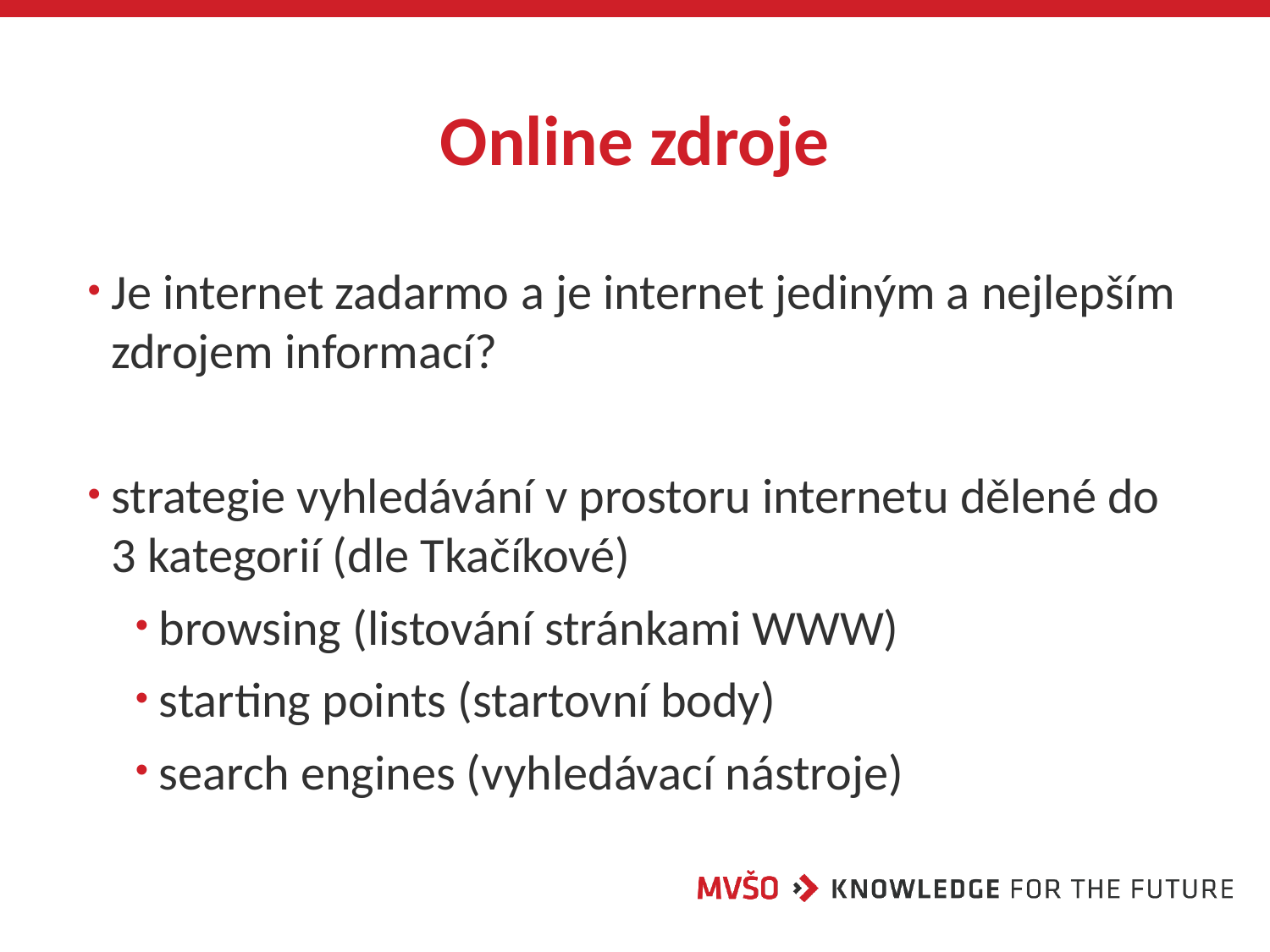

# Online zdroje
Je internet zadarmo a je internet jediným a nejlepším zdrojem informací?

strategie vyhledávání v prostoru internetu dělené do 3 kategorií (dle Tkačíkové)
browsing (listování stránkami WWW)
starting points (startovní body)
search engines (vyhledávací nástroje)